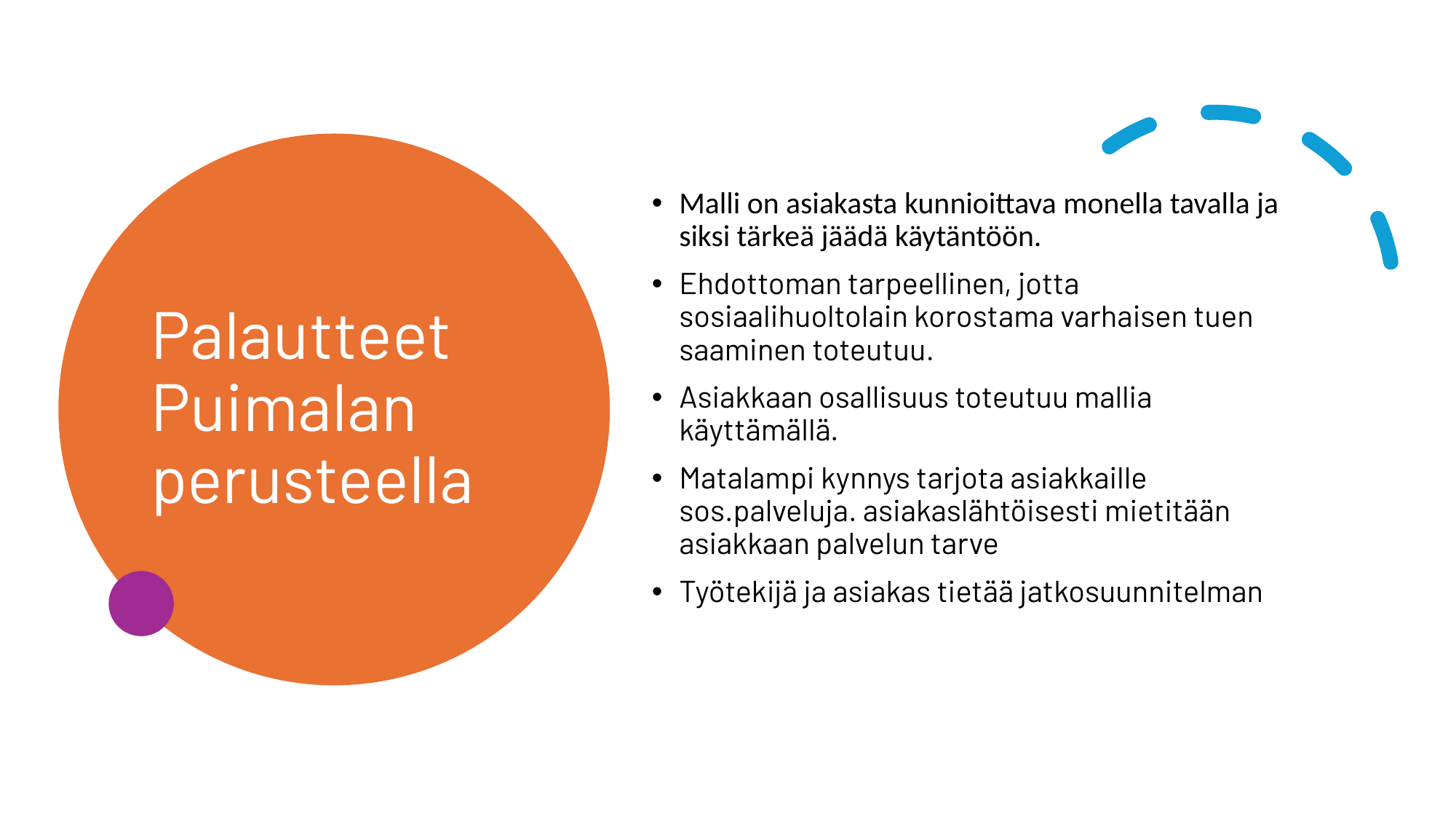

# Palautteet Puimalan perusteella
Malli on asiakasta kunnioittava monella tavalla ja siksi tärkeä jäädä käytäntöön.
Ehdottoman tarpeellinen, jotta sosiaalihuoltolain korostama varhaisen tuen saaminen toteutuu.
Asiakkaan osallisuus toteutuu mallia käyttämällä.
Matalampi kynnys tarjota asiakkaille sos.palveluja. asiakaslähtöisesti mietitään asiakkaan palvelun tarve
Työtekijä ja asiakas tietää jatkosuunnitelman